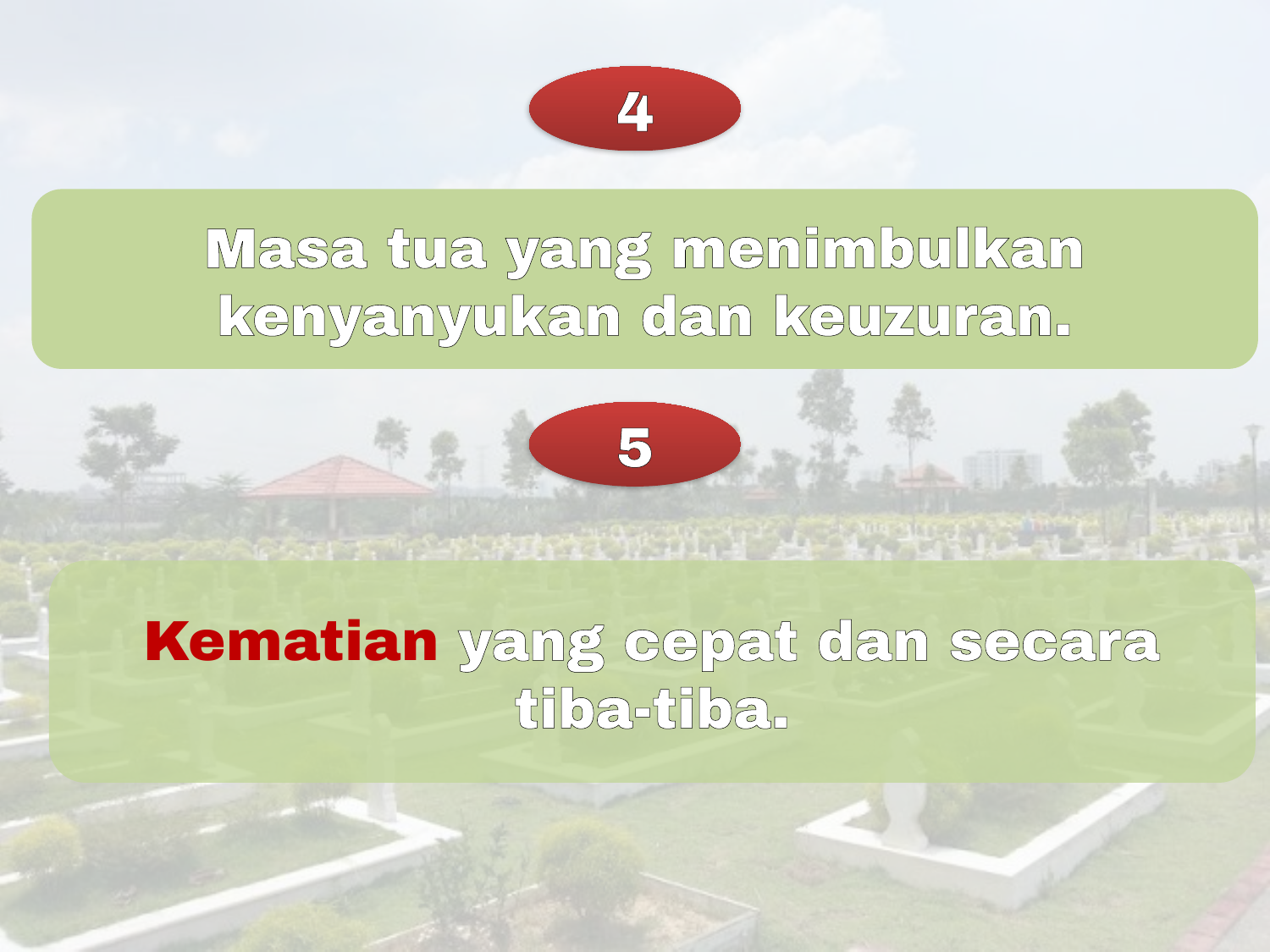

4
Masa tua yang menimbulkan kenyanyukan dan keuzuran.
5
Kematian yang cepat dan secara tiba-tiba.